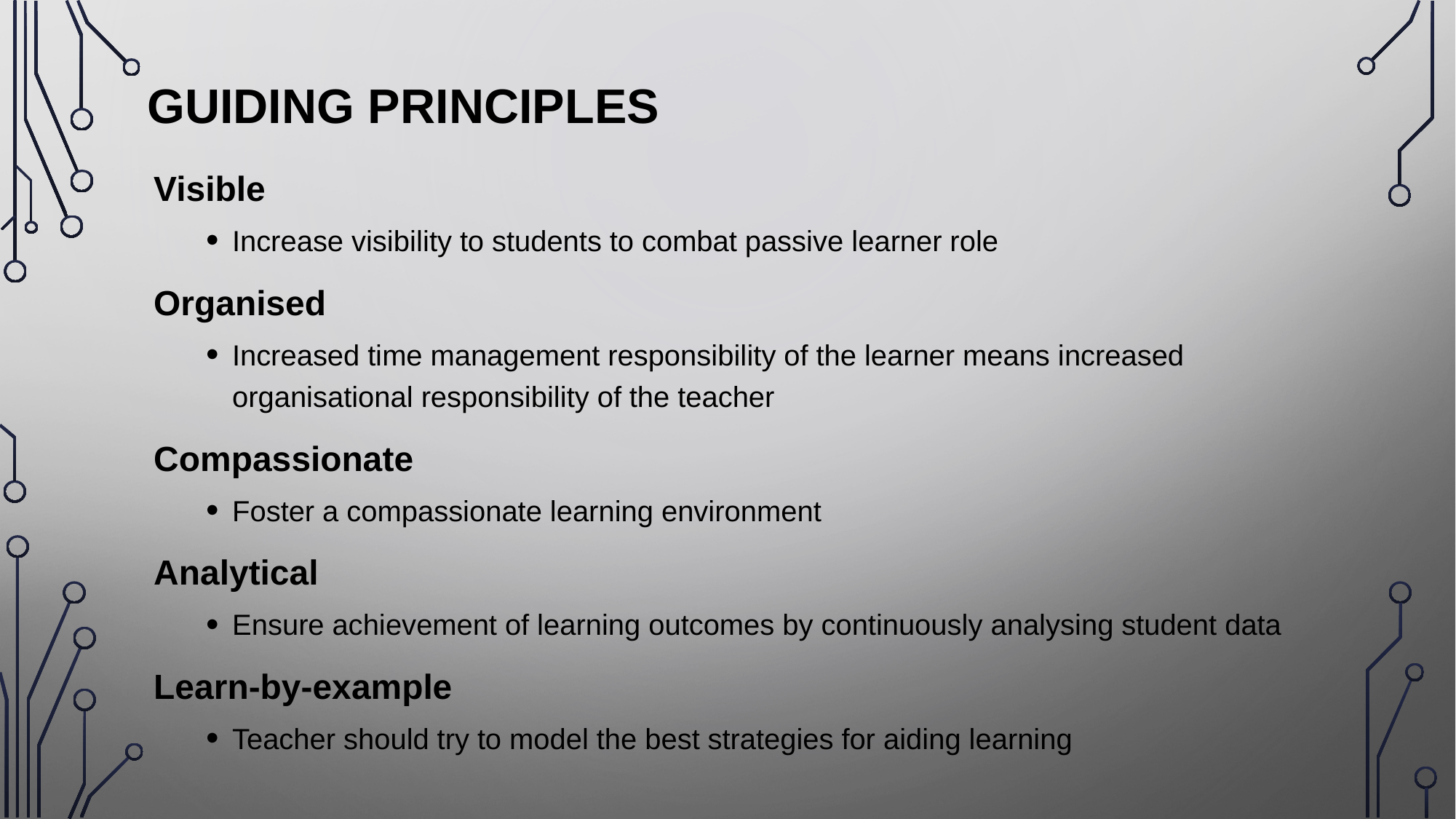

# Guiding principles
Visible
Increase visibility to students to combat passive learner role
Organised
Increased time management responsibility of the learner means increased organisational responsibility of the teacher
Compassionate
Foster a compassionate learning environment
Analytical
Ensure achievement of learning outcomes by continuously analysing student data
Learn-by-example
Teacher should try to model the best strategies for aiding learning